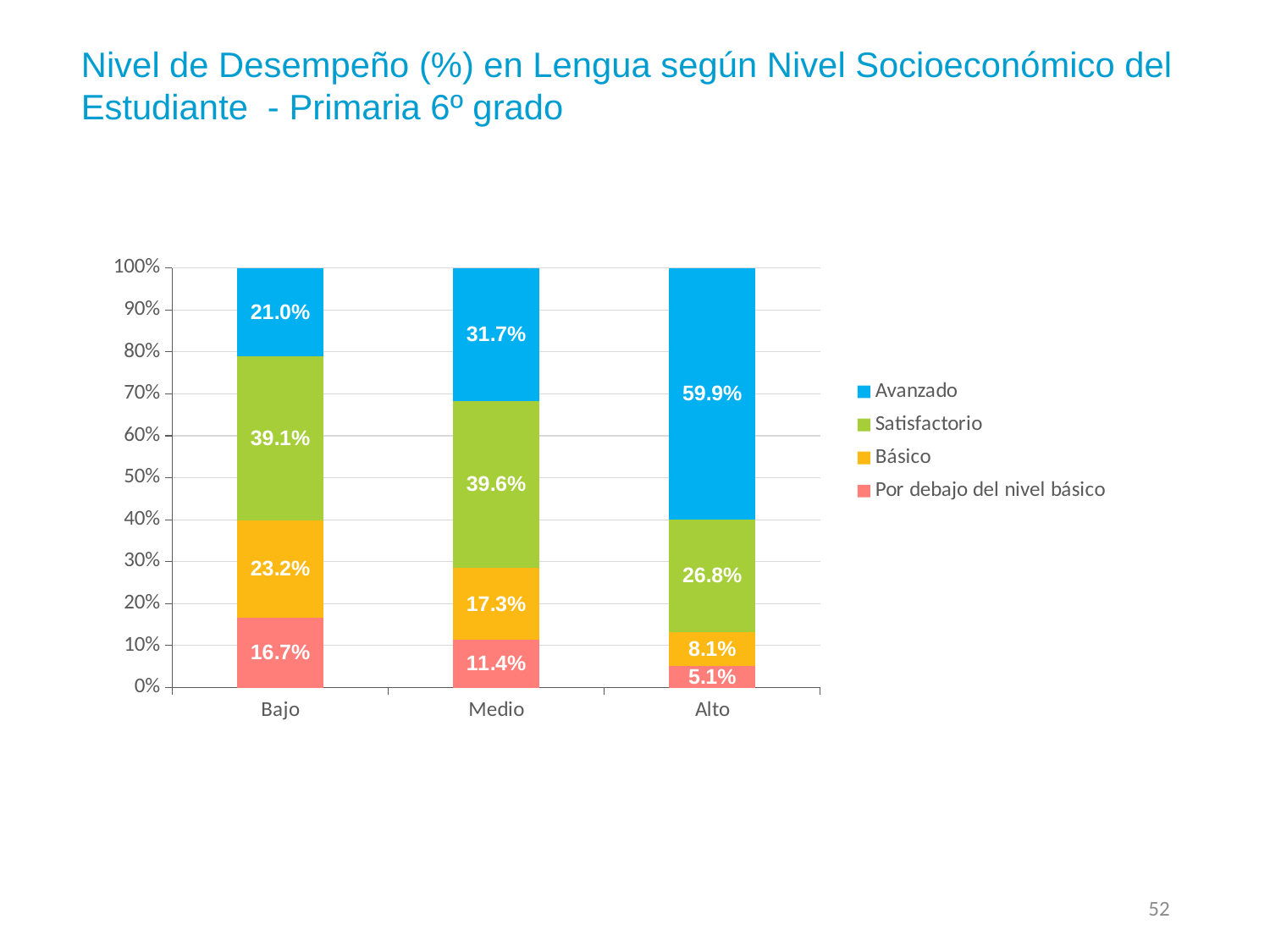

Nivel de Desempeño (%) en Lengua según Nivel Socioeconómico del Estudiante  - Primaria 6º grado

### Chart

| Category | Por debajo del nivel básico  | Básico | Satisfactorio | Avanzado |
|---|---|---|---|---|
| Bajo | 0.16662373059735172 | 0.23240129509989169 | 0.3910255153439932 | 0.20994945895875208 |
| Medio | 0.11360730244753289 | 0.17258107824855312 | 0.3964461166893745 | 0.31736550261459984 |
| Alto | 0.0509840697143374 | 0.0813129691690251 | 0.2683190800731818 | 0.5993838810434641 |
52